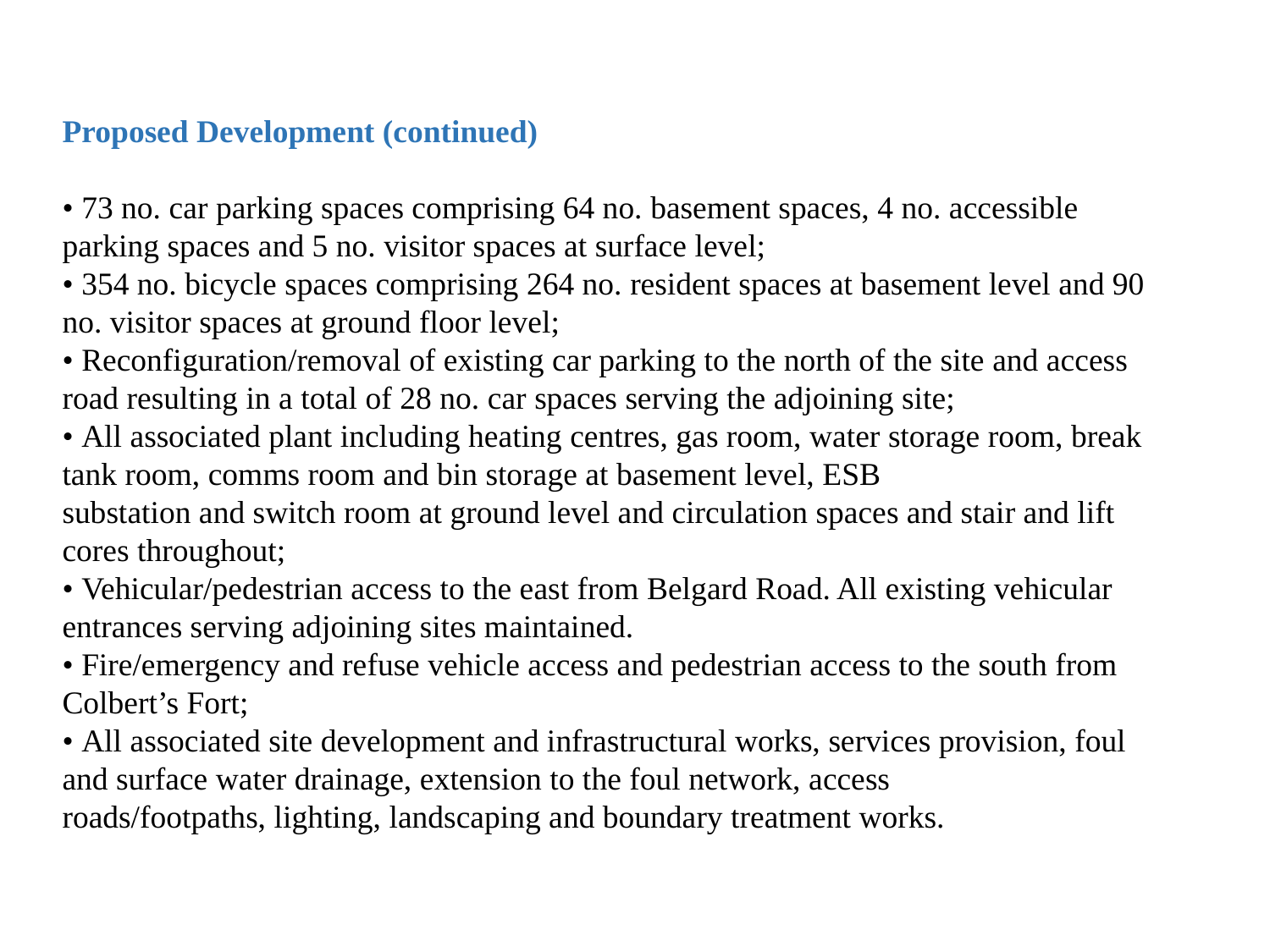

Proposed Development (continued)

• 73 no. car parking spaces comprising 64 no. basement spaces, 4 no. accessible parking spaces and 5 no. visitor spaces at surface level;
• 354 no. bicycle spaces comprising 264 no. resident spaces at basement level and 90 no. visitor spaces at ground floor level;
• Reconfiguration/removal of existing car parking to the north of the site and access road resulting in a total of 28 no. car spaces serving the adjoining site;
• All associated plant including heating centres, gas room, water storage room, break tank room, comms room and bin storage at basement level, ESB
substation and switch room at ground level and circulation spaces and stair and lift cores throughout;
• Vehicular/pedestrian access to the east from Belgard Road. All existing vehicular entrances serving adjoining sites maintained.
• Fire/emergency and refuse vehicle access and pedestrian access to the south from Colbert’s Fort;
• All associated site development and infrastructural works, services provision, foul and surface water drainage, extension to the foul network, access
roads/footpaths, lighting, landscaping and boundary treatment works.